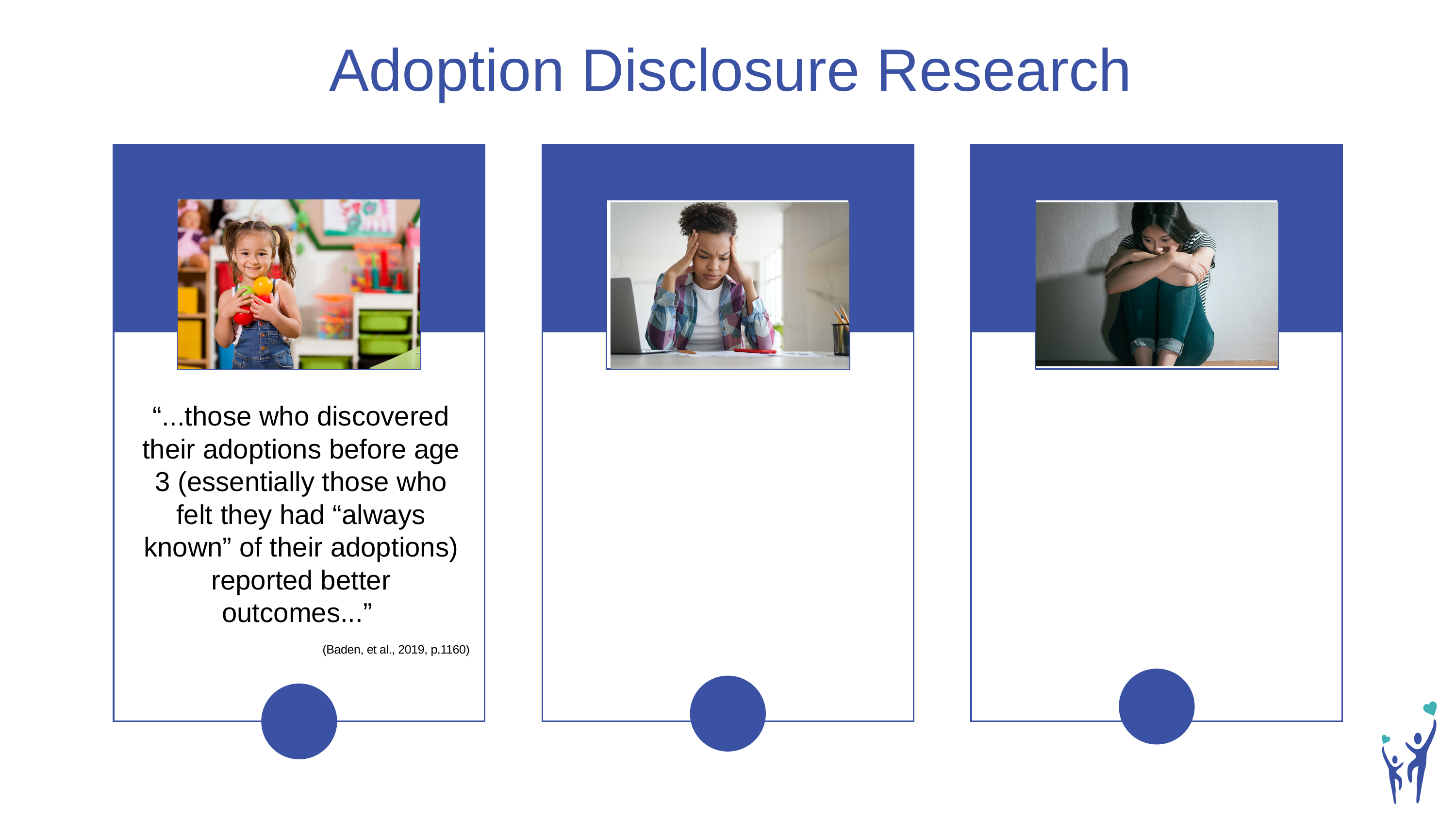

Adoption Disclosure Research

“...those who discovered their adoptions before age 3 (essentially those who felt they had “always known” of their adoptions) reported better outcomes...”

(Baden, et al., 2019, p.1160)